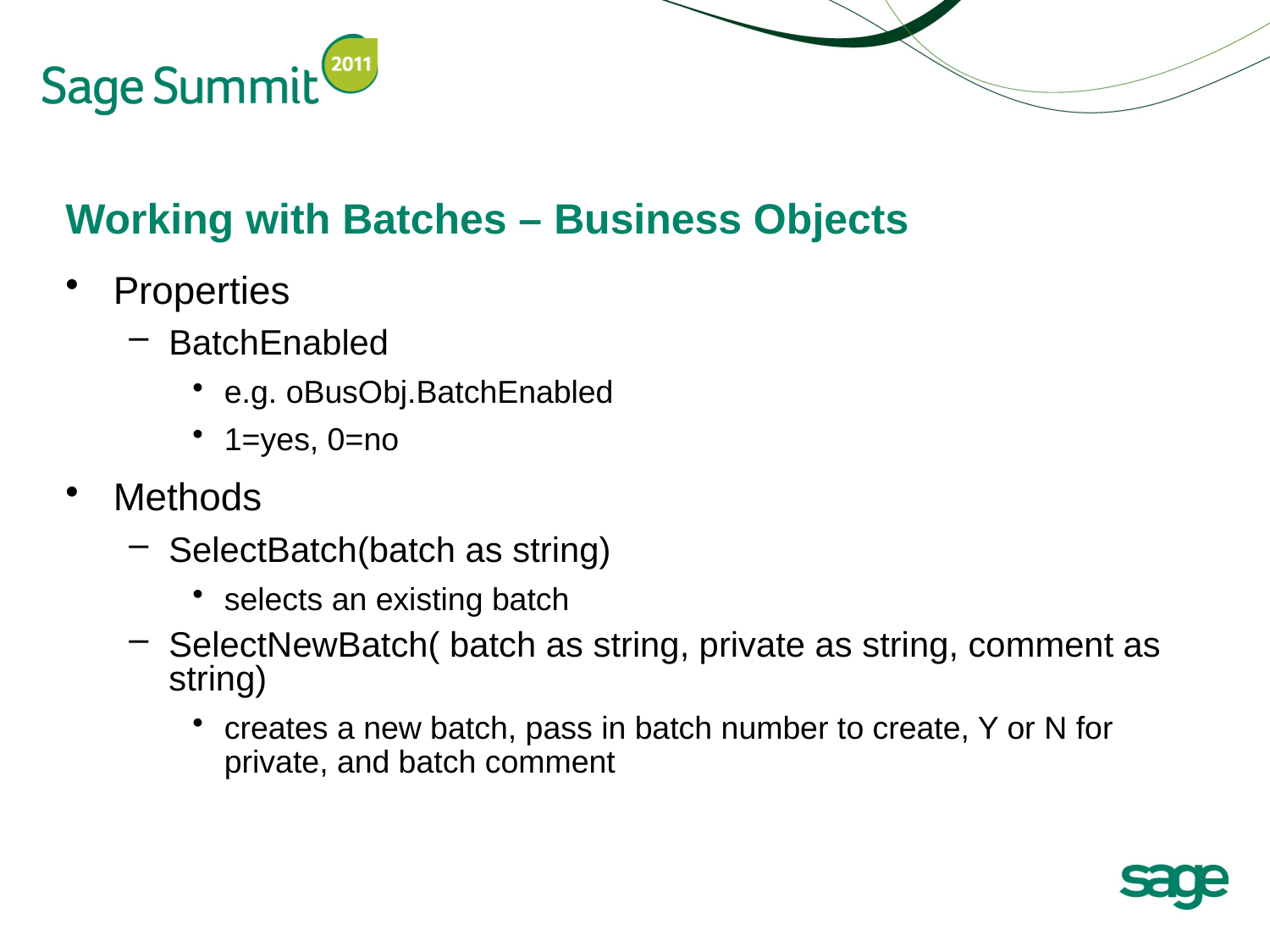

# Working with Batches – Business Objects
Properties
BatchEnabled
e.g. oBusObj.BatchEnabled
1=yes, 0=no
Methods
SelectBatch(batch as string)
selects an existing batch
SelectNewBatch( batch as string, private as string, comment as string)
creates a new batch, pass in batch number to create, Y or N for private, and batch comment